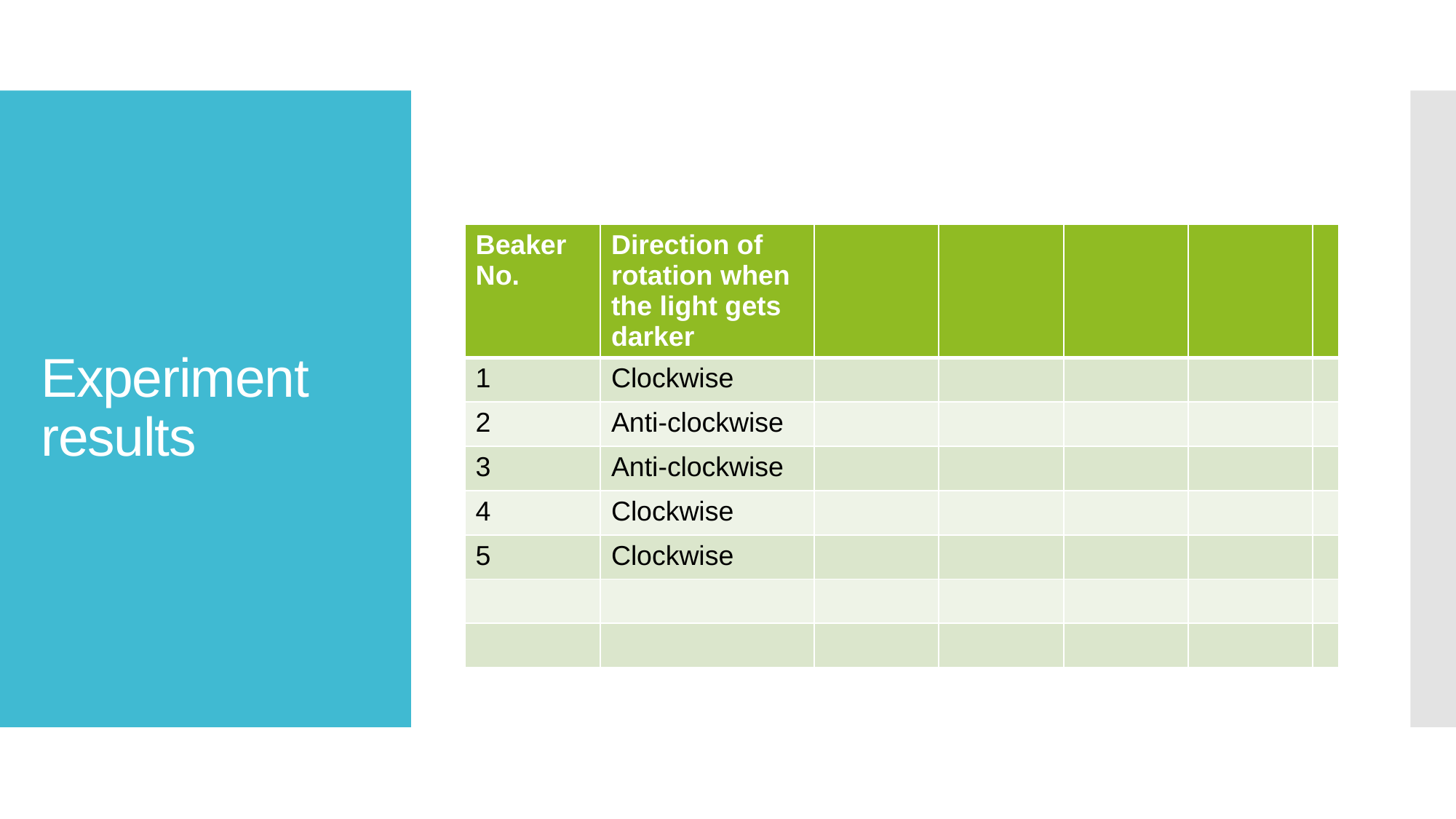

# Experiment results
| Beaker No. | Direction of rotation when the light gets darker |  |  |  |  |  |
| --- | --- | --- | --- | --- | --- | --- |
| 1 | Clockwise |  |  |  |  |  |
| 2 | Anti-clockwise |  |  |  |  |  |
| 3 | Anti-clockwise |  |  |  |  |  |
| 4 | Clockwise |  |  |  |  |  |
| 5 | Clockwise |  |  |  |  |  |
|  |  |  |  |  |  |  |
|  |  |  |  |  |  |  |